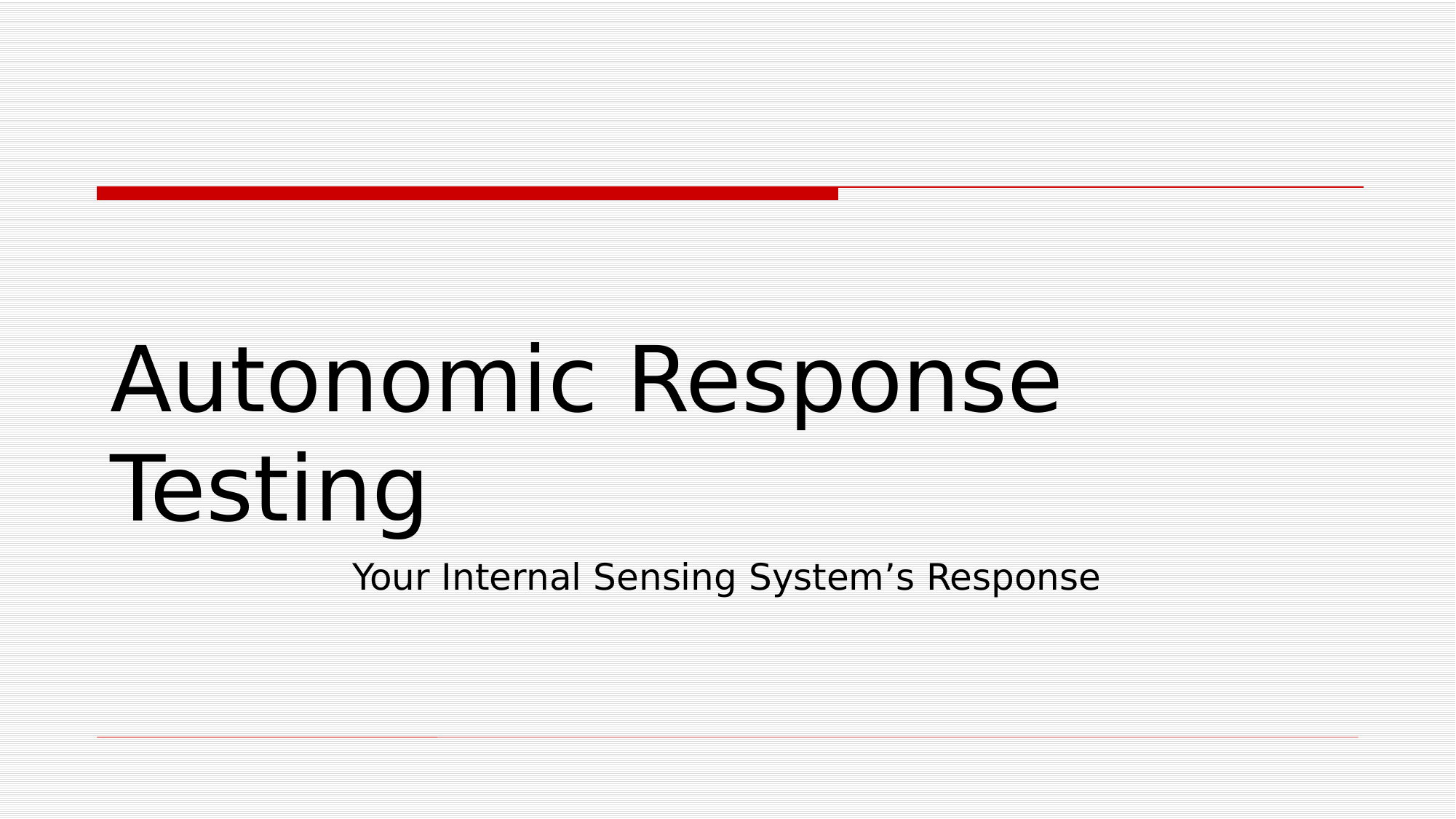

# Autonomic Response Testing
Your Internal Sensing System’s Response